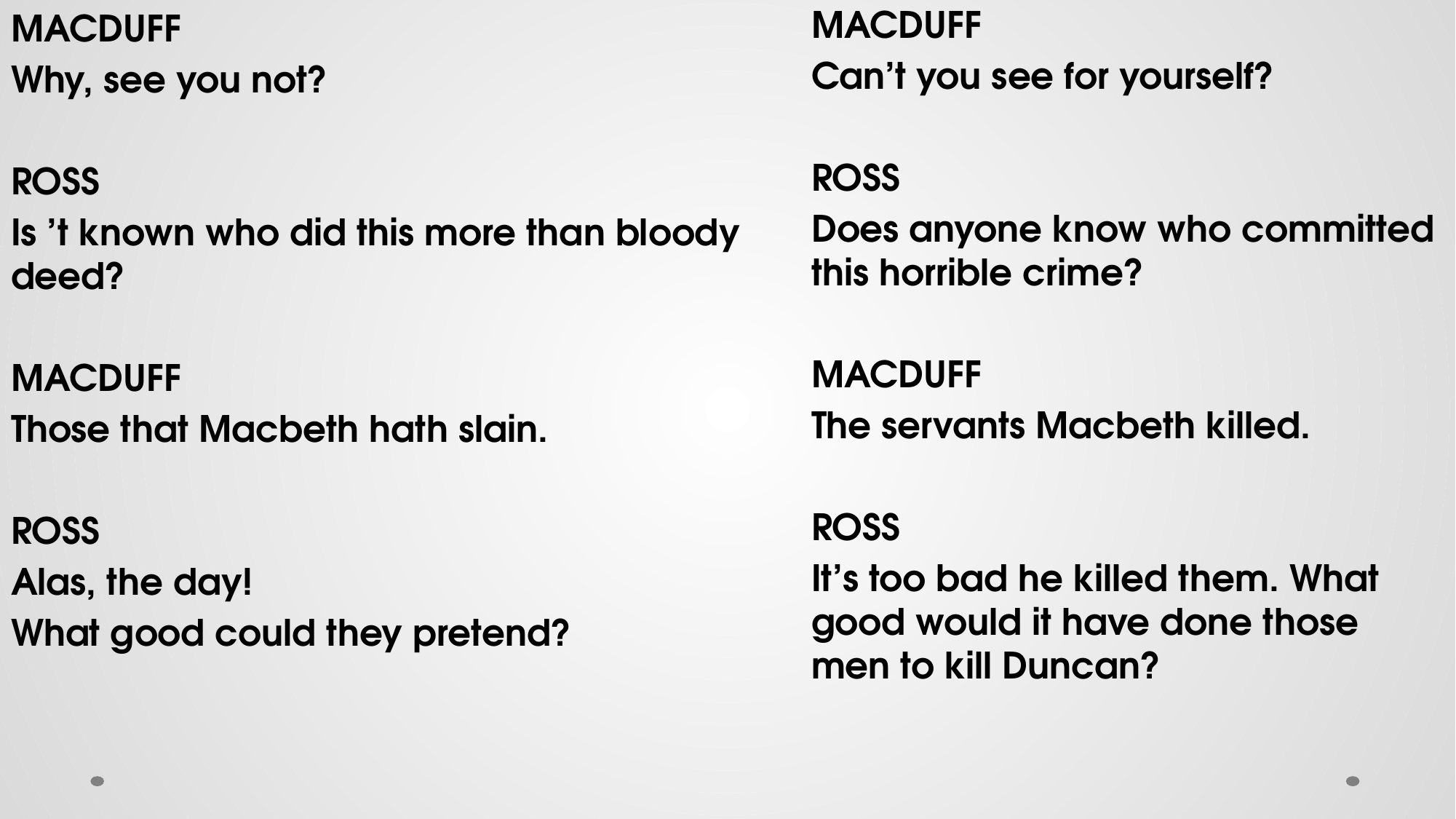

MACDUFF
Why, see you not?

ROSS
Is ’t known who did this more than bloody deed?

MACDUFF
Those that Macbeth hath slain.

ROSS
Alas, the day!
What good could they pretend?

MACDUFF
Can’t you see for yourself?

ROSS
Does anyone know who committed this horrible crime?

MACDUFF
The servants Macbeth killed.

ROSS
It’s too bad he killed them. What good would it have done those men to kill Duncan?